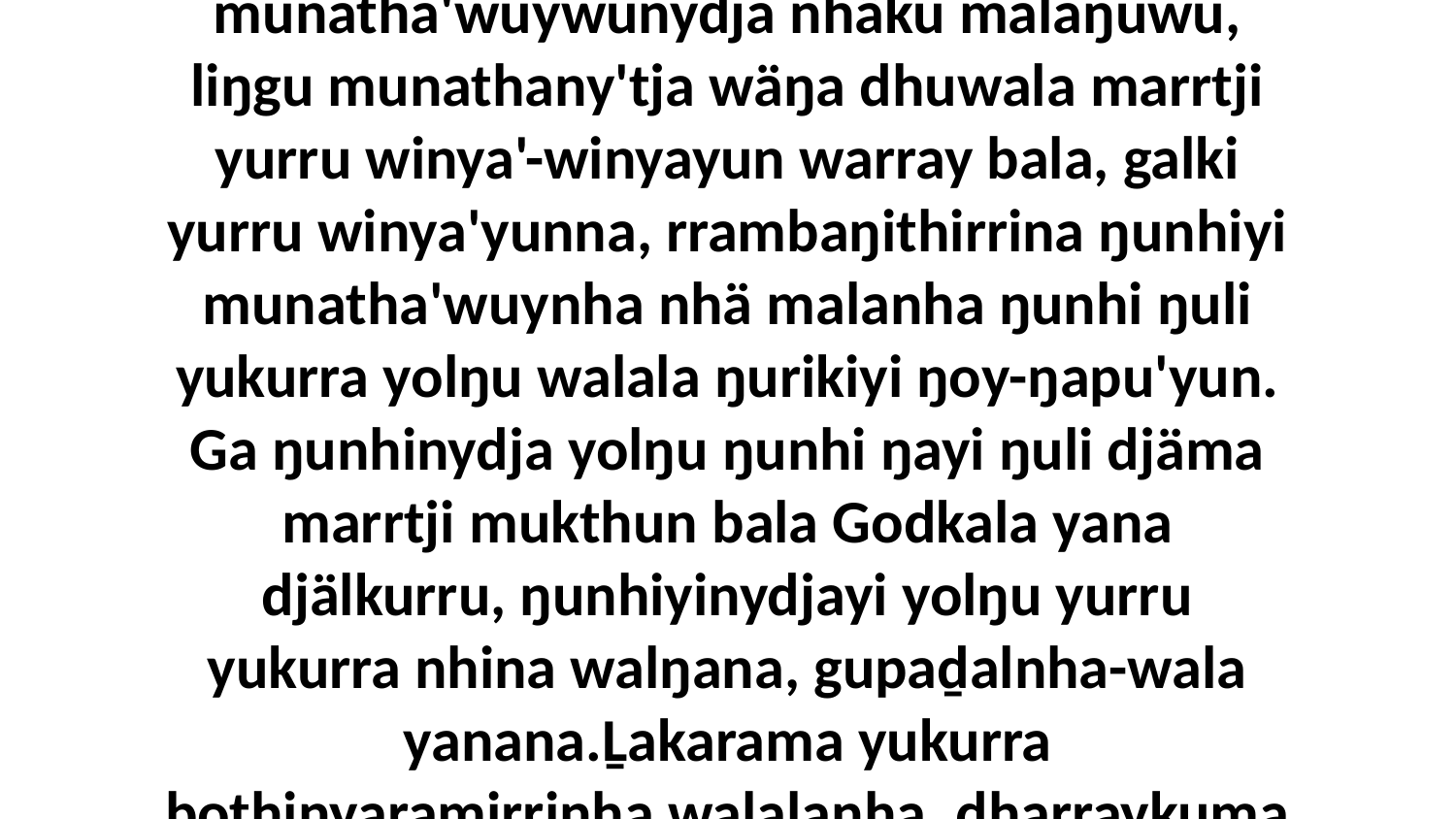

17 Yaka warray biyaka djäl-ḏumurruyiya munatha'wuywunydja nhäku malaŋuwu, liŋgu munathany'tja wäŋa dhuwala marrtji yurru winya'-winyayun warray bala, galki yurru winya'yunna, rrambaŋithirrina ŋunhiyi munatha'wuynha nhä malanha ŋunhi ŋuli yukurra yolŋu walala ŋurikiyi ŋoy-ŋapu'yun. Ga ŋunhinydja yolŋu ŋunhi ŋayi ŋuli djäma marrtji mukthun bala Godkala yana djälkurru, ŋunhiyinydjayi yolŋu yurru yukurra nhina walŋana, gupaḏalnha-wala yanana.Ḻakarama yukurra bothinyaramirrinha walalanha, dharraykuma ŋilimurrunha